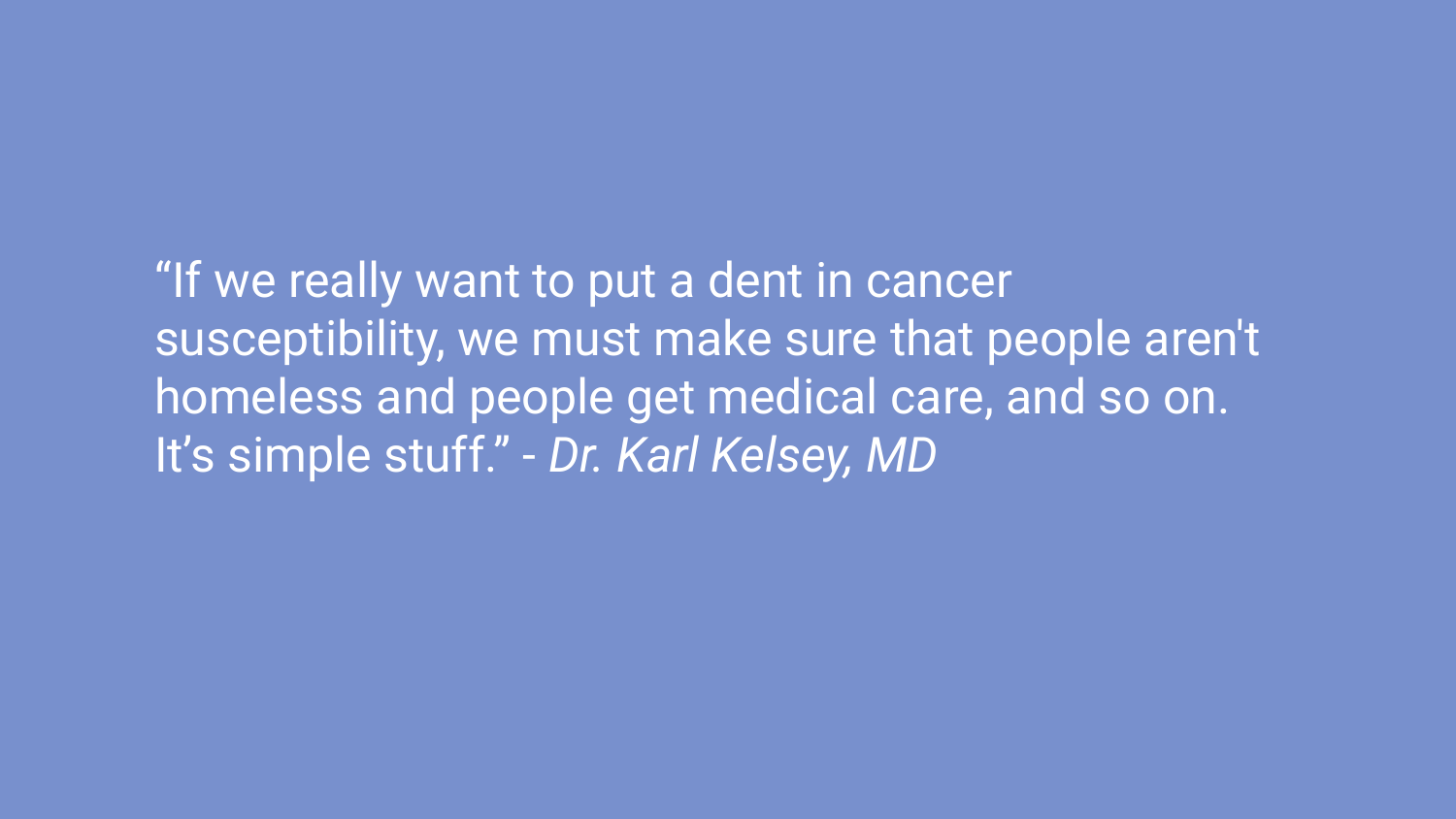

“If we really want to put a dent in cancer susceptibility, we must make sure that people aren't homeless and people get medical care, and so on. It’s simple stuff.” - Dr. Karl Kelsey, MD